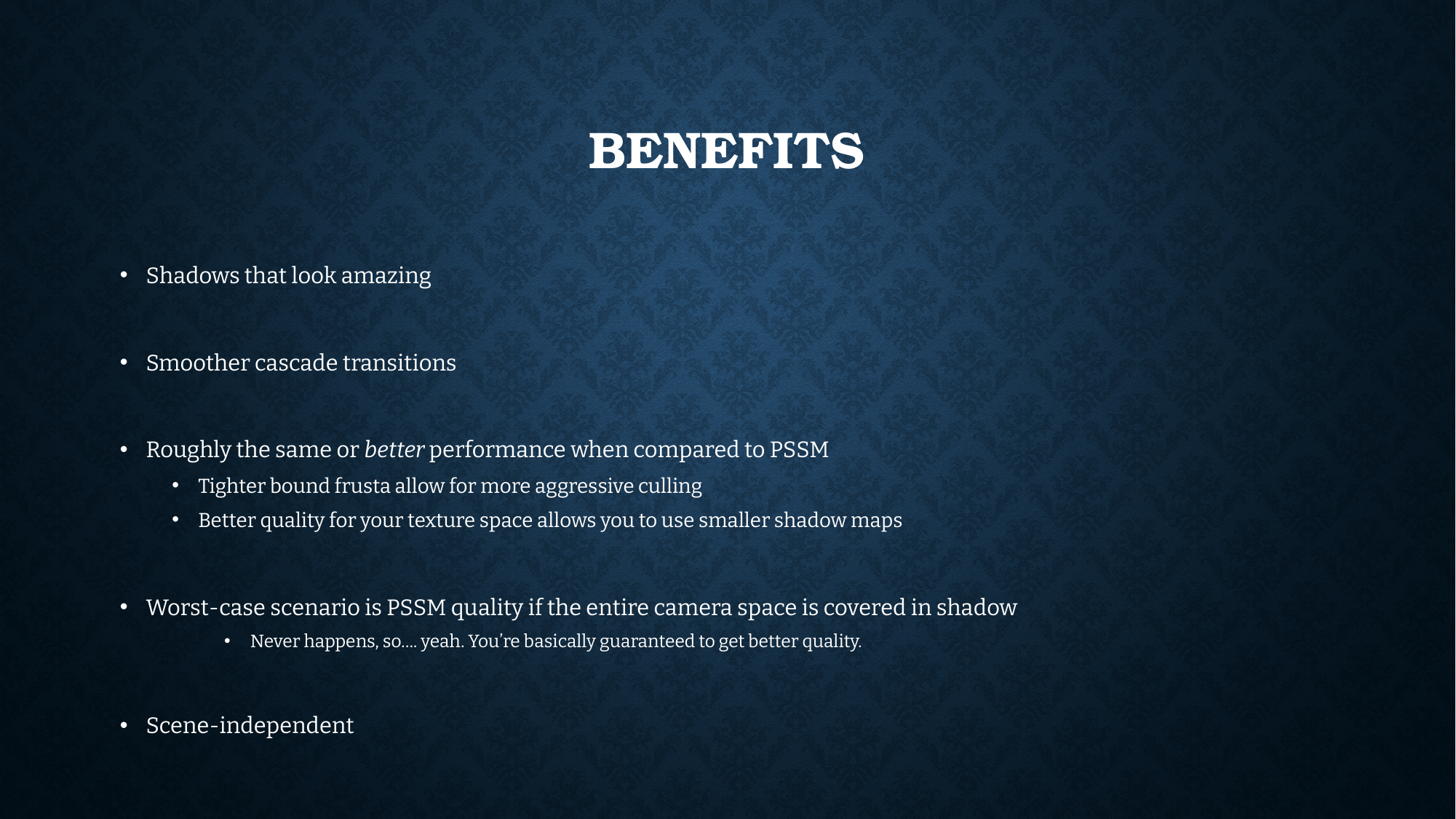

# Benefits
Shadows that look amazing

Smoother cascade transitions

Roughly the same or better performance when compared to PSSM
Tighter bound frusta allow for more aggressive culling
Better quality for your texture space allows you to use smaller shadow maps

Worst-case scenario is PSSM quality if the entire camera space is covered in shadow
Never happens, so…. yeah. You’re basically guaranteed to get better quality.

Scene-independent